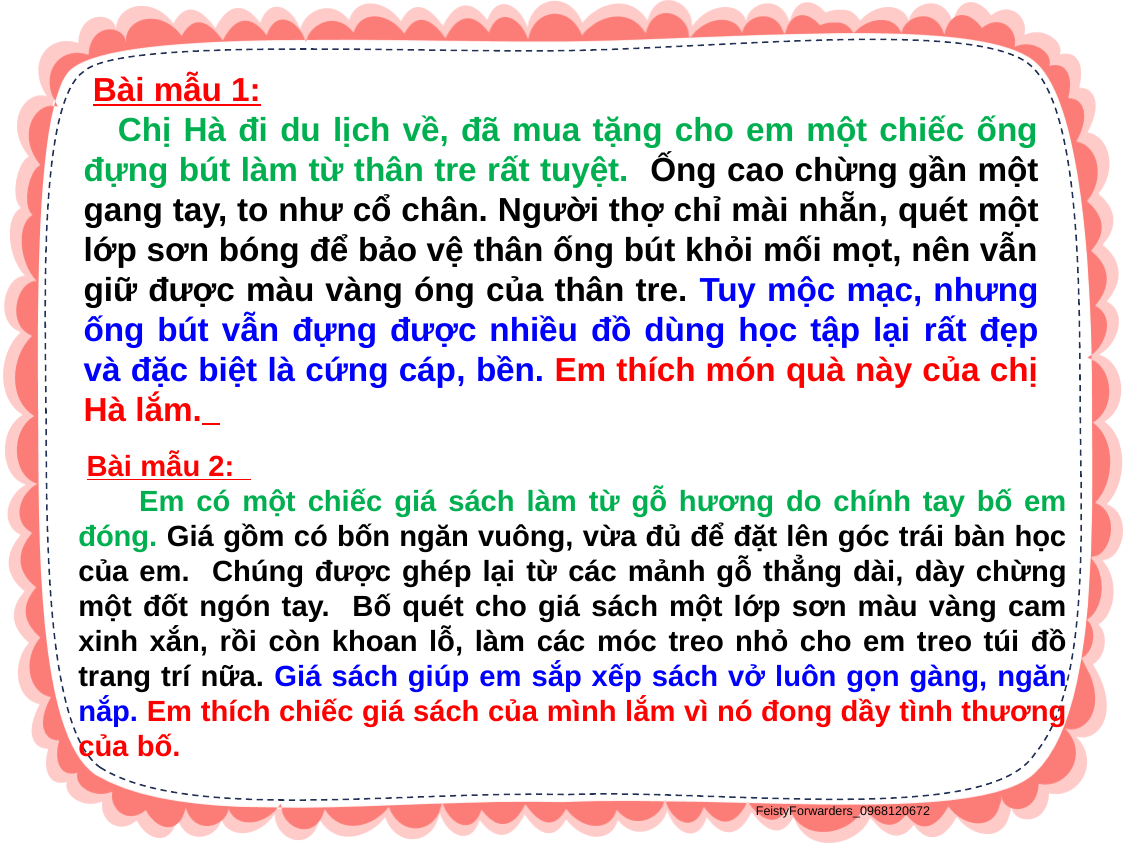

Bài mẫu 1:
   Chị Hà đi du lịch về, đã mua tặng cho em một chiếc ống đựng bút làm từ thân tre rất tuyệt.  Ống cao chừng gần một gang tay, to như cổ chân. Người thợ chỉ mài nhẵn, quét một lớp sơn bóng để bảo vệ thân ống bút khỏi mối mọt, nên vẫn giữ được màu vàng óng của thân tre. Tuy mộc mạc, nhưng ống bút vẫn đựng được nhiều đồ dùng học tập lại rất đẹp và đặc biệt là cứng cáp, bền. Em thích món quà này của chị Hà lắm.

 Bài mẫu 2:
      Em có một chiếc giá sách làm từ gỗ hương do chính tay bố em đóng. Giá gồm có bốn ngăn vuông, vừa đủ để đặt lên góc trái bàn học của em.  Chúng được ghép lại từ các mảnh gỗ thẳng dài, dày chừng một đốt ngón tay.  Bố quét cho giá sách một lớp sơn màu vàng cam xinh xắn, rồi còn khoan lỗ, làm các móc treo nhỏ cho em treo túi đồ trang trí nữa. Giá sách giúp em sắp xếp sách vở luôn gọn gàng, ngăn nắp. Em thích chiếc giá sách của mình lắm vì nó đong dầy tình thương của bố.